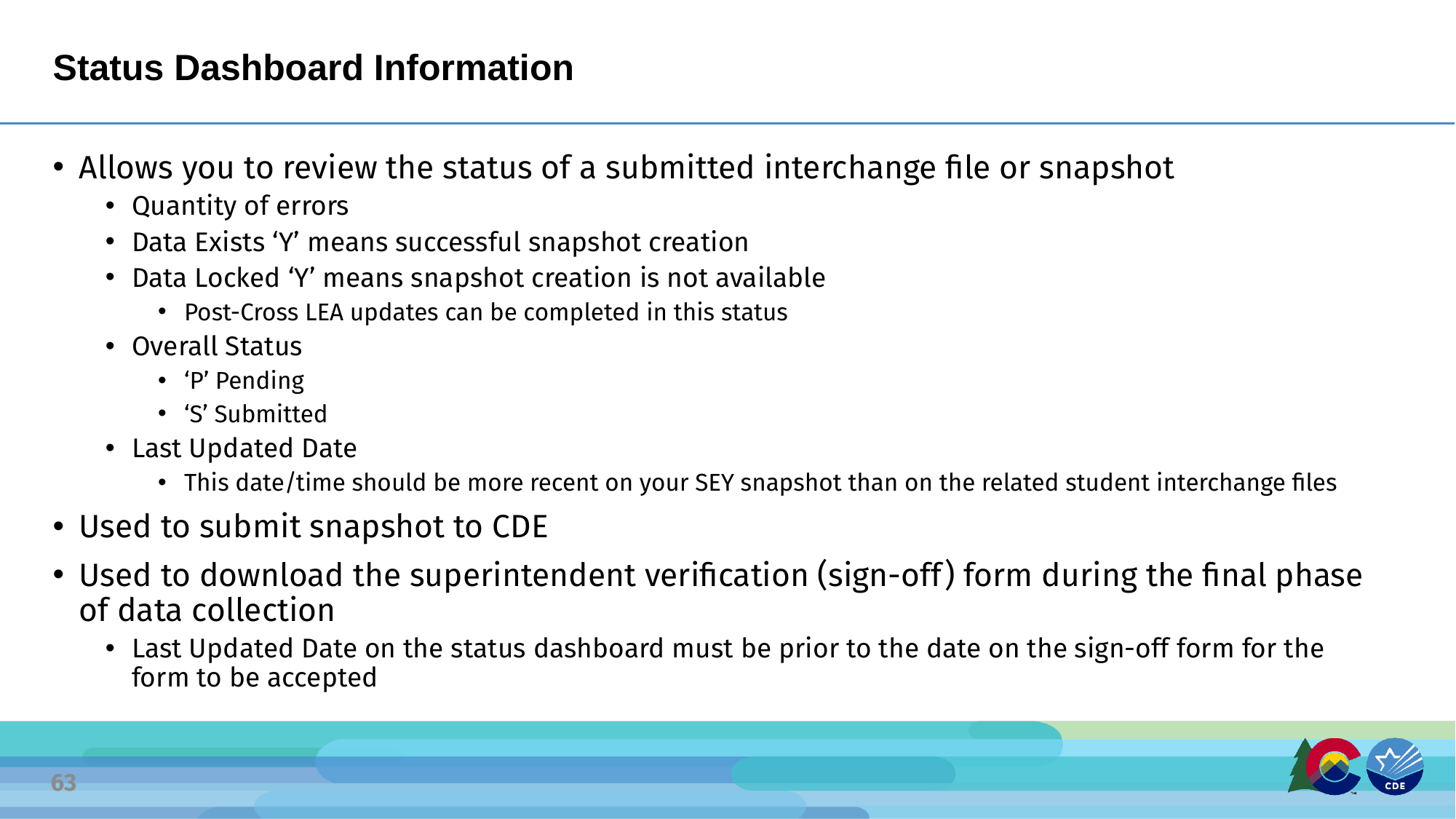

# Status Dashboard Information
Allows you to review the status of a submitted interchange file or snapshot
Quantity of errors
Data Exists ‘Y’ means successful snapshot creation
Data Locked ‘Y’ means snapshot creation is not available
Post-Cross LEA updates can be completed in this status
Overall Status
‘P’ Pending
‘S’ Submitted
Last Updated Date
This date/time should be more recent on your SEY snapshot than on the related student interchange files
Used to submit snapshot to CDE
Used to download the superintendent verification (sign-off) form during the final phase of data collection
Last Updated Date on the status dashboard must be prior to the date on the sign-off form for the form to be accepted
63